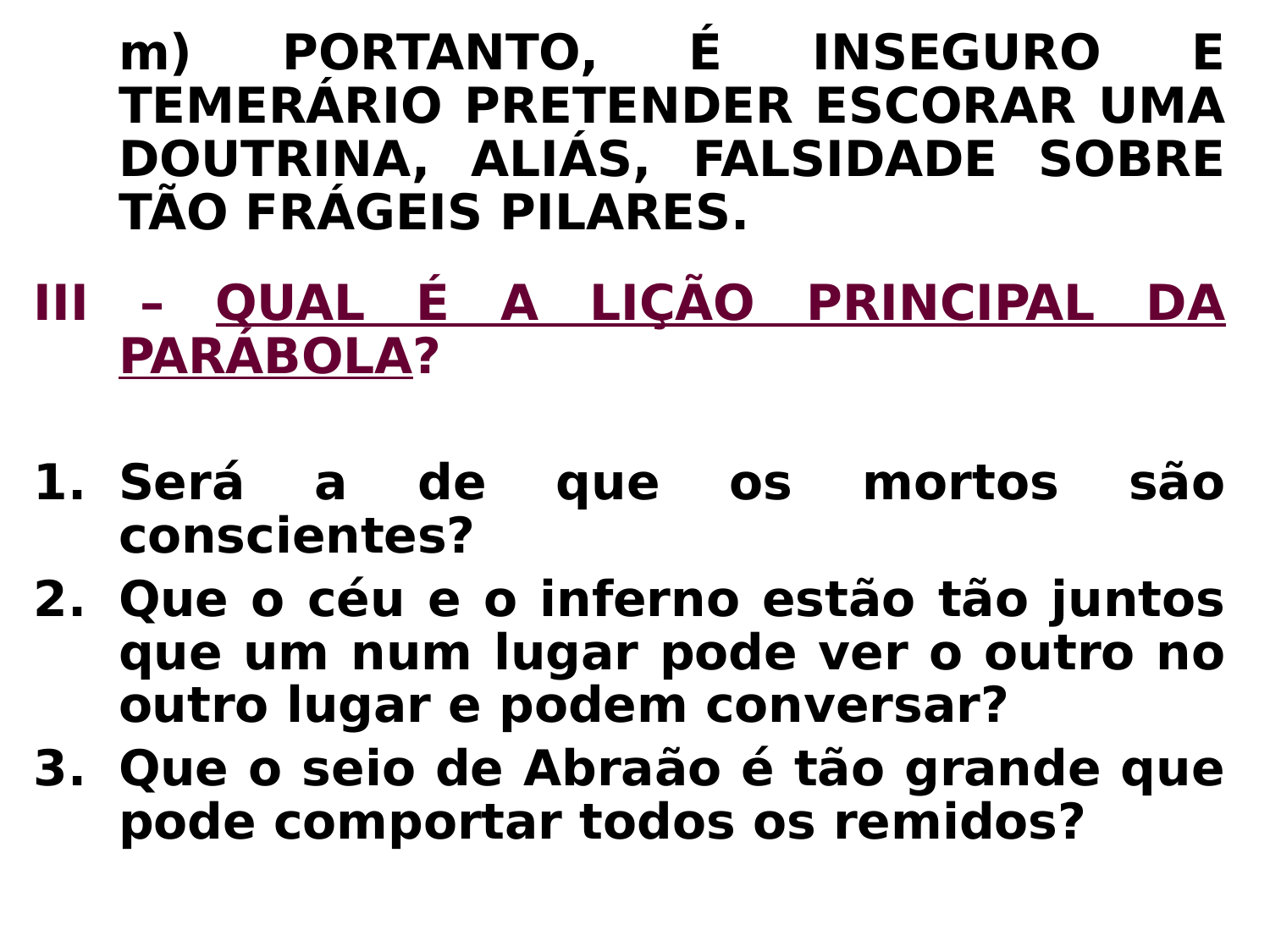

m) PORTANTO, É INSEGURO E TEMERÁRIO PRETENDER ESCORAR UMA DOUTRINA, ALIÁS, FALSIDADE SOBRE TÃO FRÁGEIS PILARES.

III – QUAL É A LIÇÃO PRINCIPAL DA PARÁBOLA?

Será a de que os mortos são conscientes?
Que o céu e o inferno estão tão juntos que um num lugar pode ver o outro no outro lugar e podem conversar?
Que o seio de Abraão é tão grande que pode comportar todos os remidos?